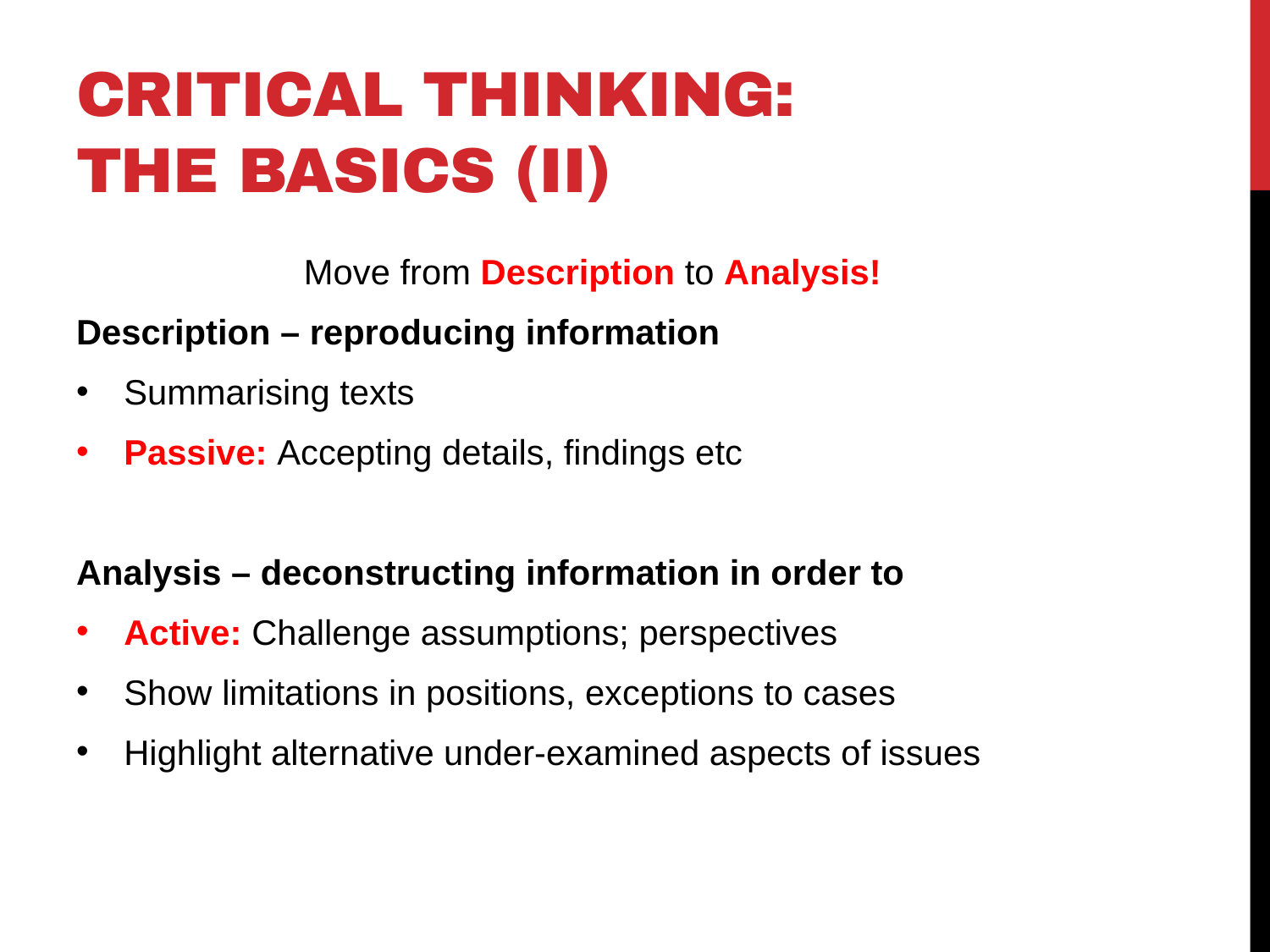

# Critical Thinking: the Basics (ii)
Move from Description to Analysis!
Description – reproducing information
Summarising texts
Passive: Accepting details, findings etc

Analysis – deconstructing information in order to
Active: Challenge assumptions; perspectives
Show limitations in positions, exceptions to cases
Highlight alternative under-examined aspects of issues